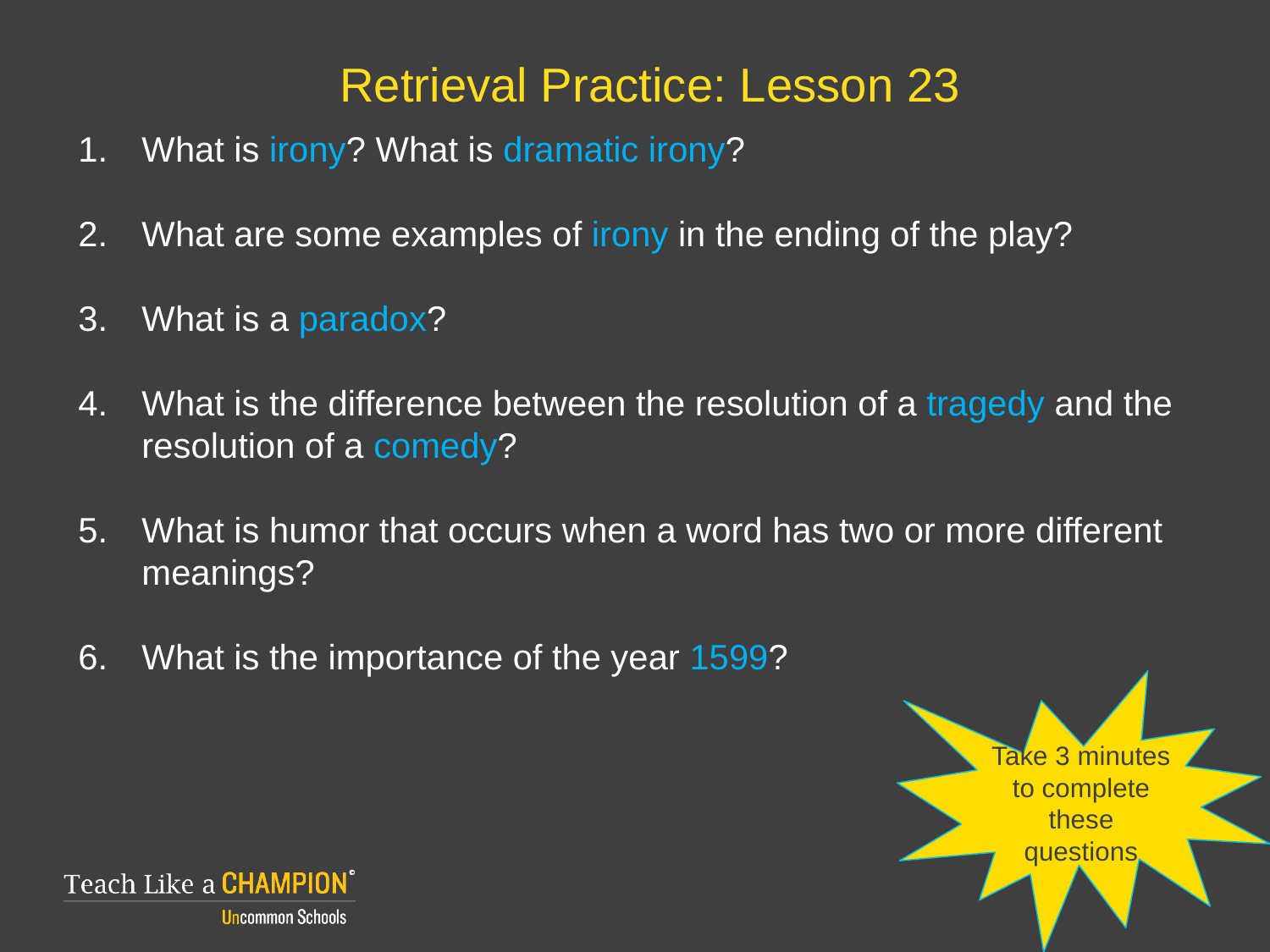

# Retrieval Practice: Lesson 23
What is irony? What is dramatic irony?

What are some examples of irony in the ending of the play?

What is a paradox?

What is the difference between the resolution of a tragedy and the resolution of a comedy?

What is humor that occurs when a word has two or more different meanings?

What is the importance of the year 1599?
Take 3 minutes to complete these questions